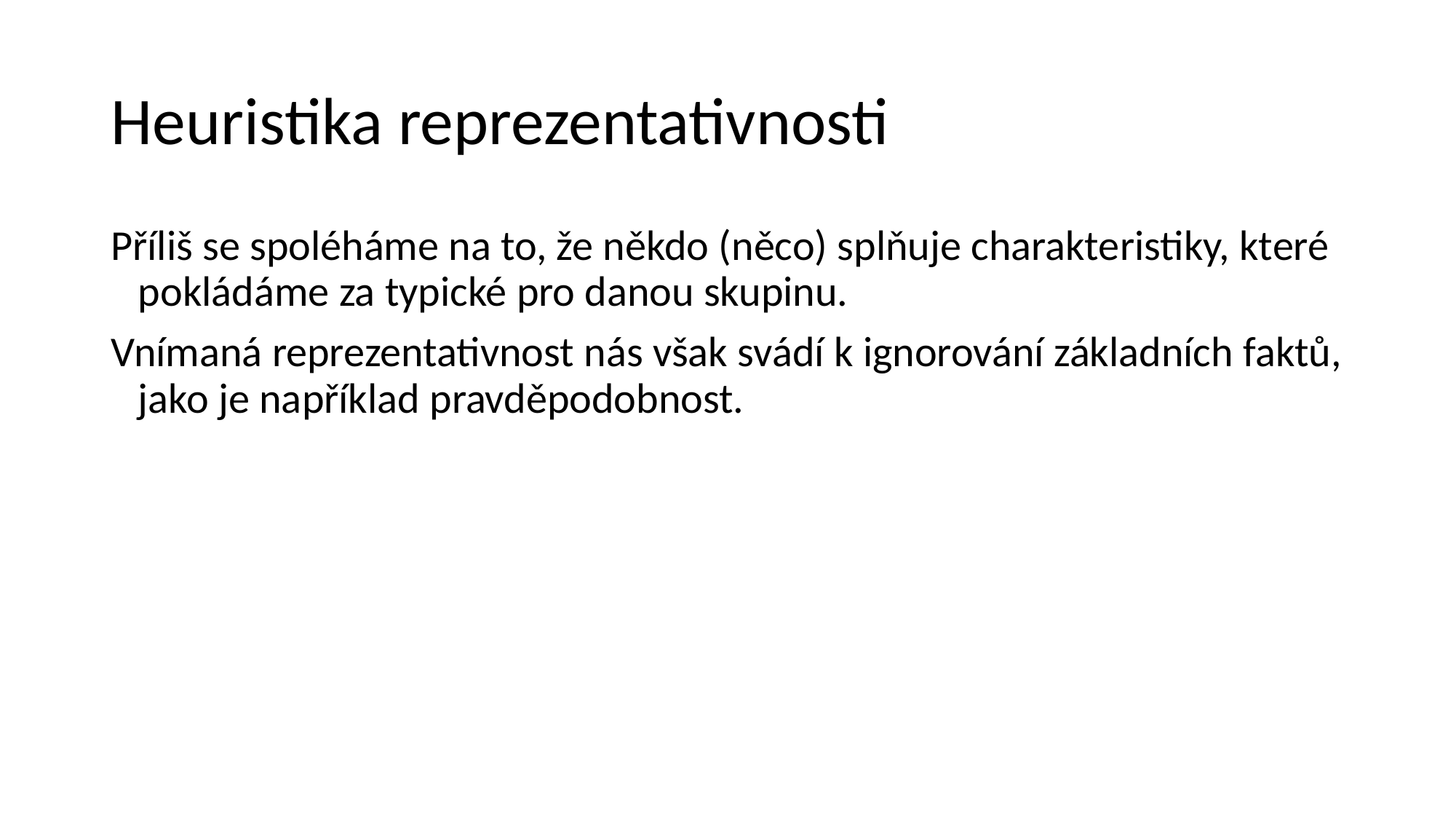

# Heuristika reprezentativnosti
Příliš se spoléháme na to, že někdo (něco) splňuje charakteristiky, které pokládáme za typické pro danou skupinu.
Vnímaná reprezentativnost nás však svádí k ignorování základních faktů, jako je například pravděpodobnost.